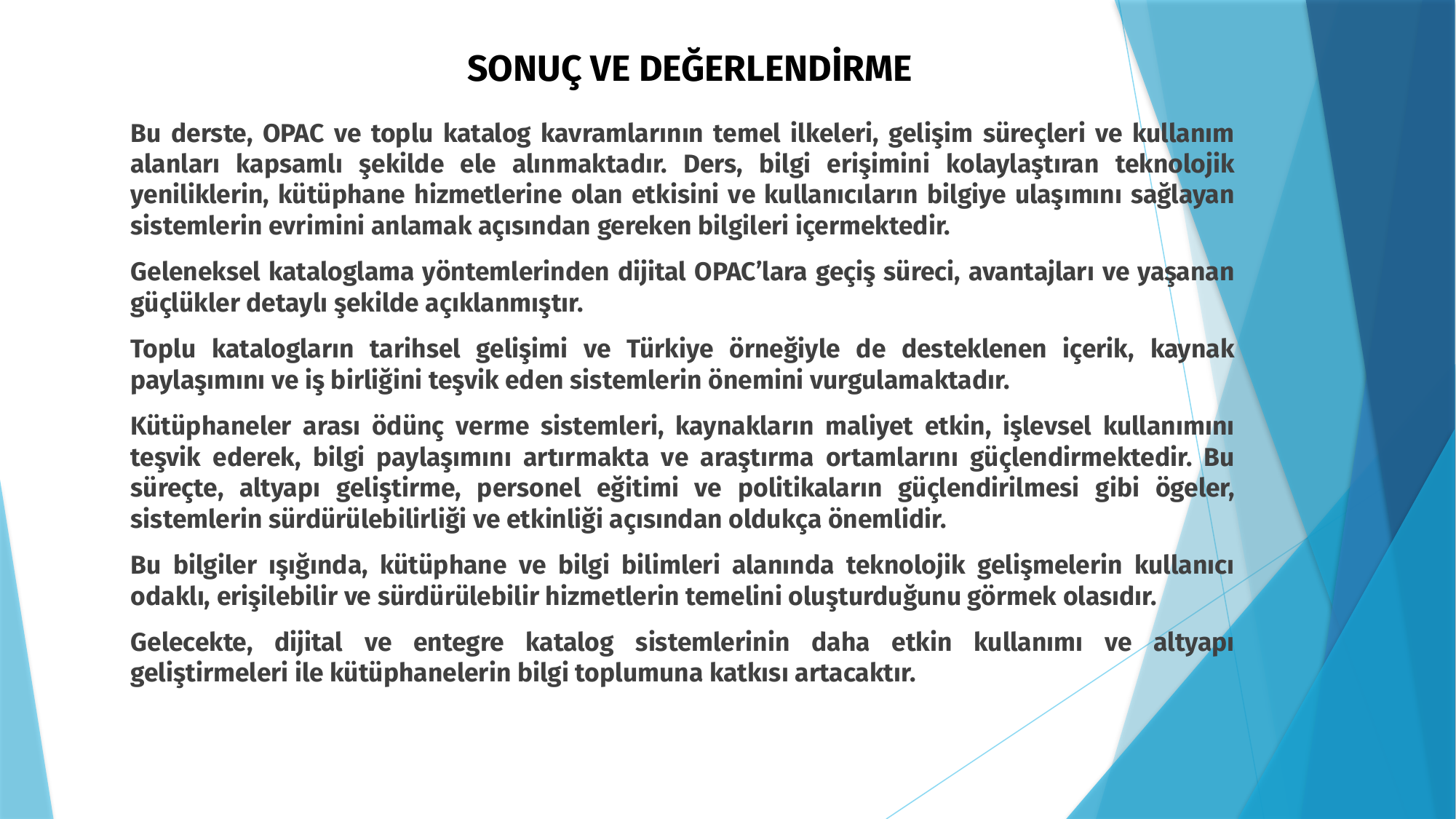

# SONUÇ VE DEĞERLENDİRME
Bu derste, OPAC ve toplu katalog kavramlarının temel ilkeleri, gelişim süreçleri ve kullanım alanları kapsamlı şekilde ele alınmaktadır. Ders, bilgi erişimini kolaylaştıran teknolojik yeniliklerin, kütüphane hizmetlerine olan etkisini ve kullanıcıların bilgiye ulaşımını sağlayan sistemlerin evrimini anlamak açısından gereken bilgileri içermektedir.
Geleneksel kataloglama yöntemlerinden dijital OPAC’lara geçiş süreci, avantajları ve yaşanan güçlükler detaylı şekilde açıklanmıştır.
Toplu katalogların tarihsel gelişimi ve Türkiye örneğiyle de desteklenen içerik, kaynak paylaşımını ve iş birliğini teşvik eden sistemlerin önemini vurgulamaktadır.
Kütüphaneler arası ödünç verme sistemleri, kaynakların maliyet etkin, işlevsel kullanımını teşvik ederek, bilgi paylaşımını artırmakta ve araştırma ortamlarını güçlendirmektedir. Bu süreçte, altyapı geliştirme, personel eğitimi ve politikaların güçlendirilmesi gibi ögeler, sistemlerin sürdürülebilirliği ve etkinliği açısından oldukça önemlidir.
Bu bilgiler ışığında, kütüphane ve bilgi bilimleri alanında teknolojik gelişmelerin kullanıcı odaklı, erişilebilir ve sürdürülebilir hizmetlerin temelini oluşturduğunu görmek olasıdır.
Gelecekte, dijital ve entegre katalog sistemlerinin daha etkin kullanımı ve altyapı geliştirmeleri ile kütüphanelerin bilgi toplumuna katkısı artacaktır.